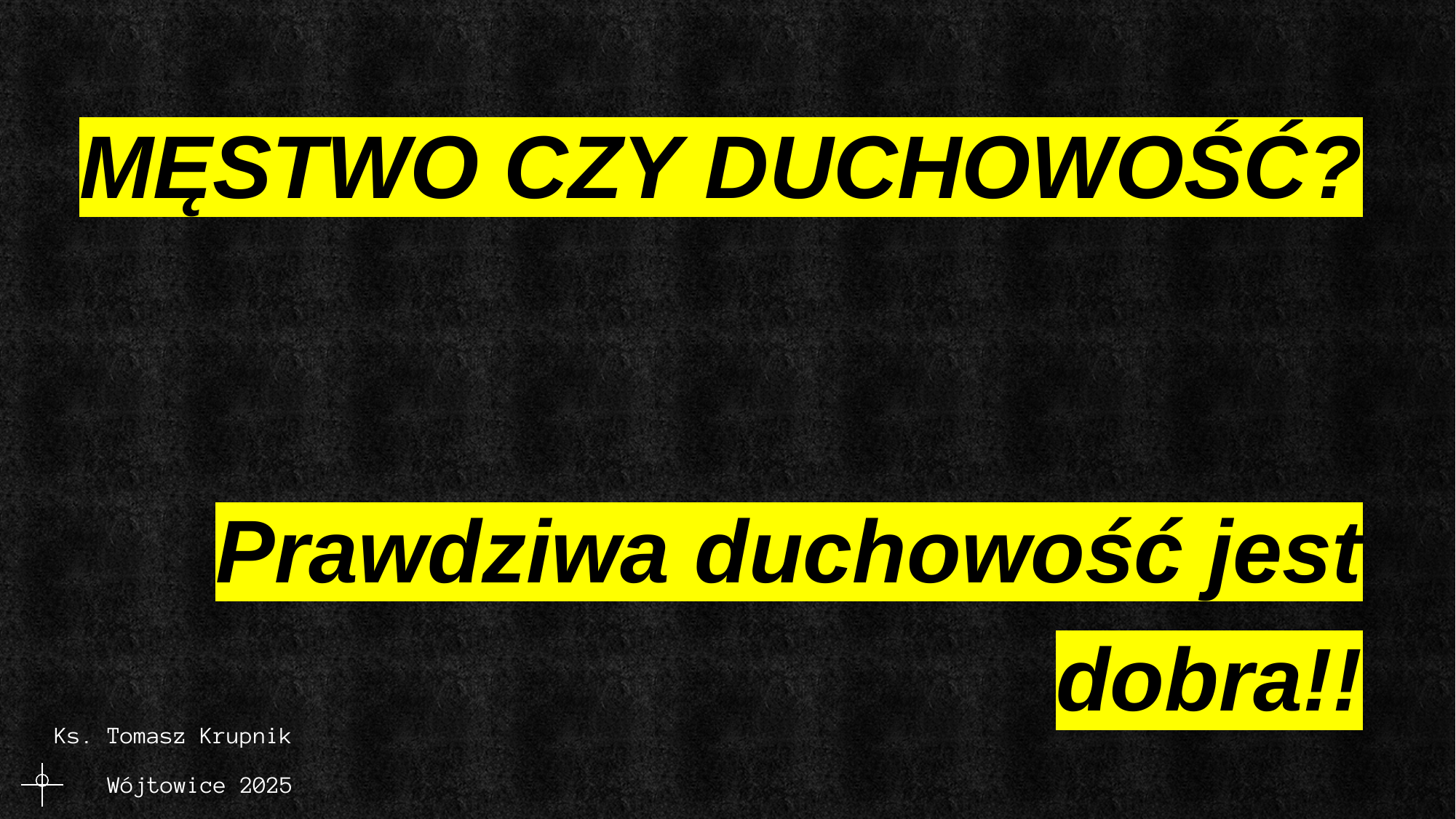

# MĘSTWO CZY DUCHOWOŚĆ? Prawdziwa duchowość jest dobra!!
Ks. Tomasz Krupnik
Wójtowice 2025